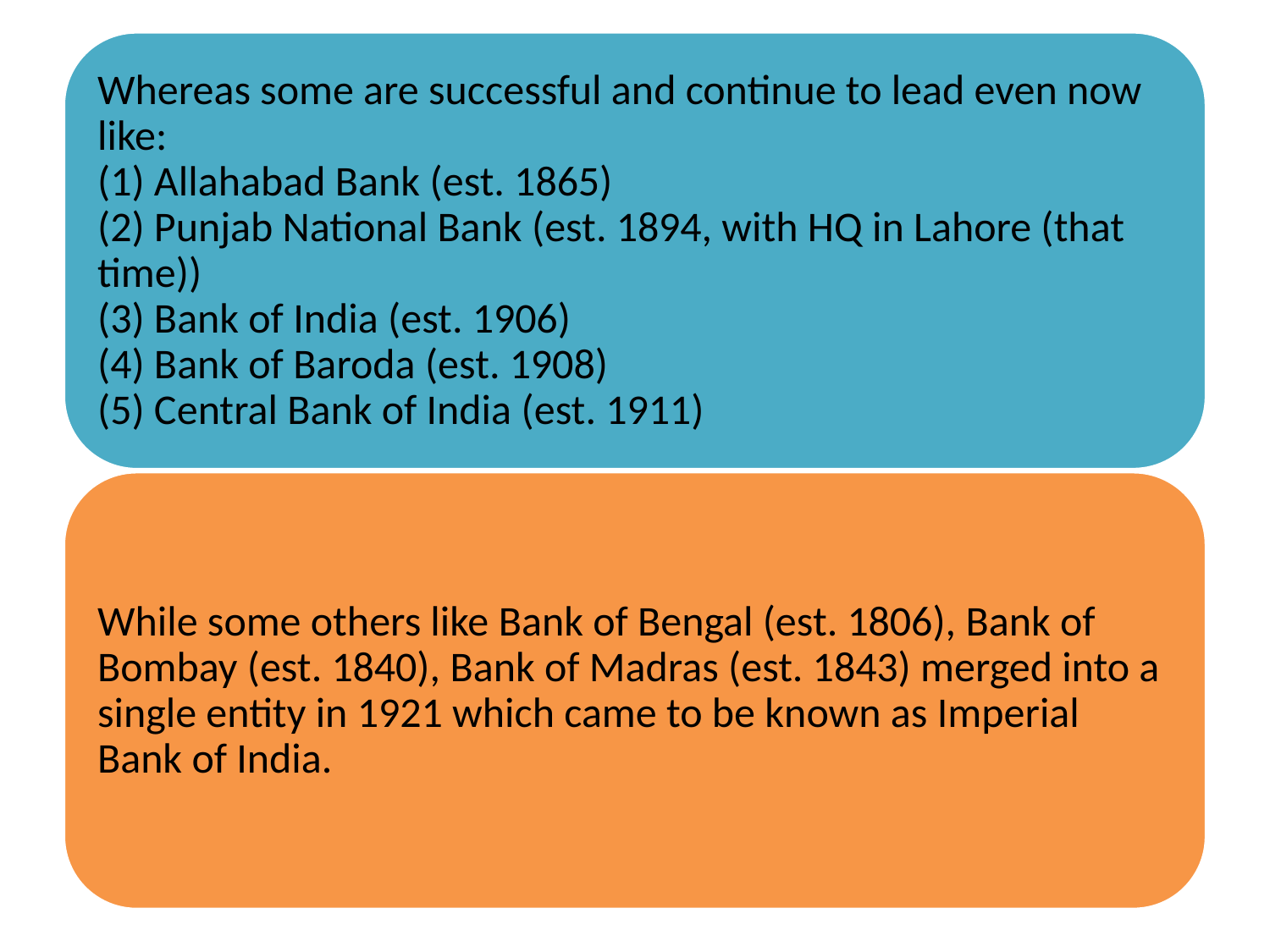

Whereas some are successful and continue to lead even now like:
(1) Allahabad Bank (est. 1865)
(2) Punjab National Bank (est. 1894, with HQ in Lahore (that time))
(3) Bank of India (est. 1906)
(4) Bank of Baroda (est. 1908)
(5) Central Bank of India (est. 1911)
While some others like Bank of Bengal (est. 1806), Bank of Bombay (est. 1840), Bank of Madras (est. 1843) merged into a single entity in 1921 which came to be known as Imperial Bank of India.
#